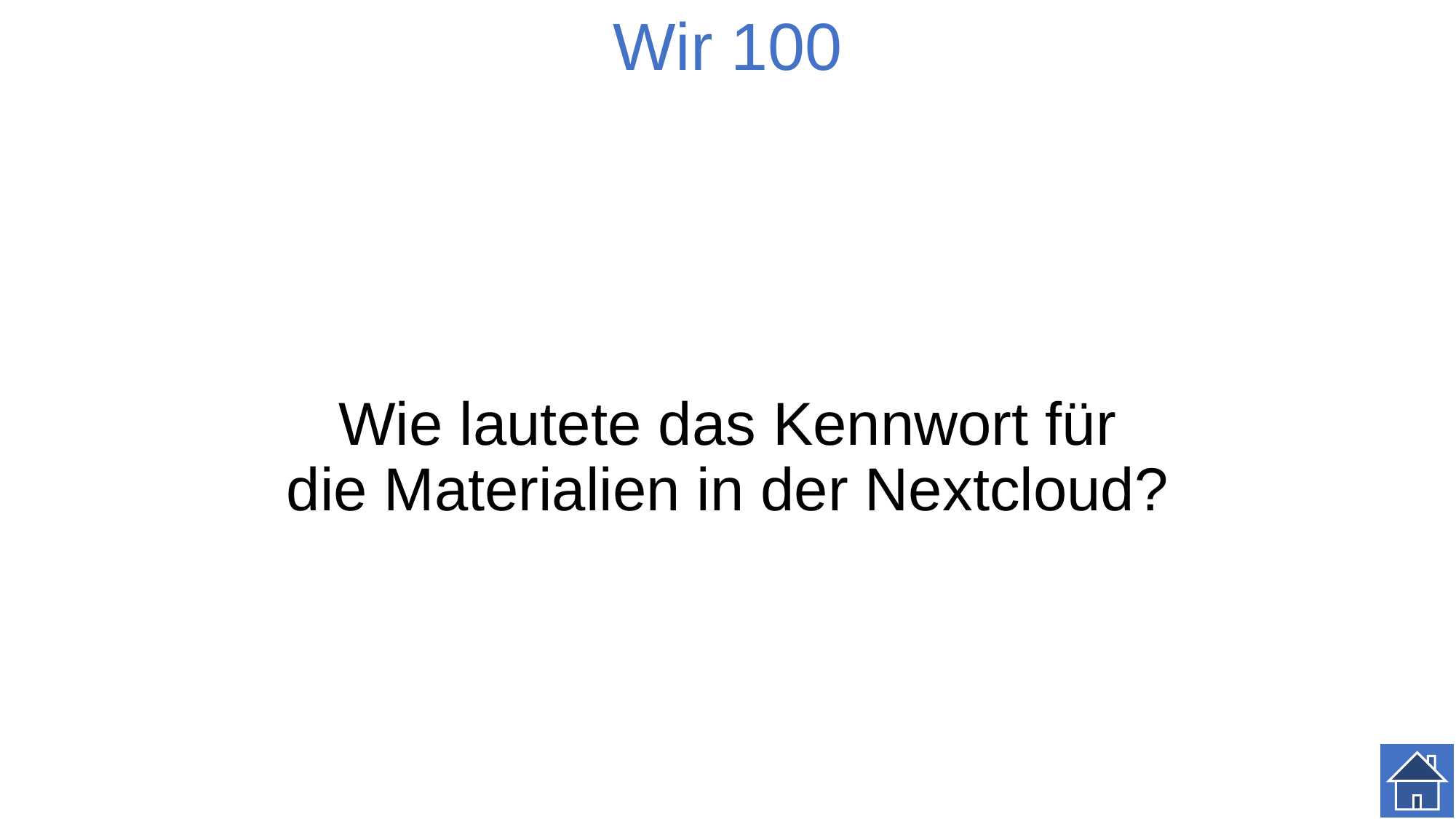

# Wir 100
Wie lautete das Kennwort für
die Materialien in der Nextcloud?